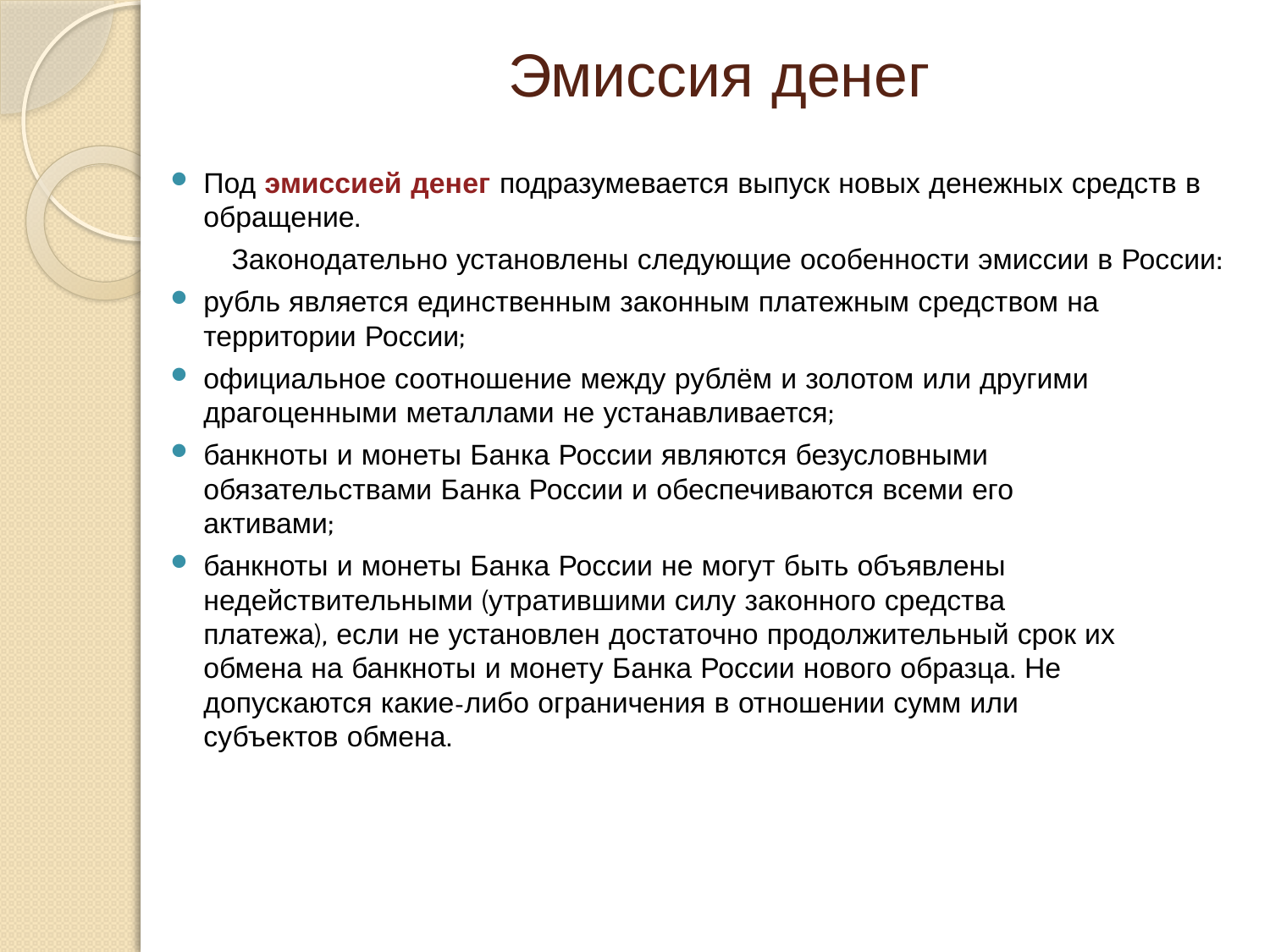

# Эмиссия денег
Под эмиссией денег подразумевается выпуск новых денежных средств в обращение.
       Законодательно установлены следующие особенности эмиссии в России:
рубль является единственным законным платежным средством на
территории России;
официальное соотношение между рублём и золотом или другими
драгоценными металлами не устанавливается;
банкноты и монеты Банка России являются безусловными
обязательствами Банка России и обеспечиваются всеми его
активами;
банкноты и монеты Банка России не могут быть объявлены
недействительными (утратившими силу законного средства
платежа), если не установлен достаточно продолжительный срок их
обмена на банкноты и монету Банка России нового образца. Не
допускаются какие-либо ограничения в отношении сумм или
субъектов обмена.